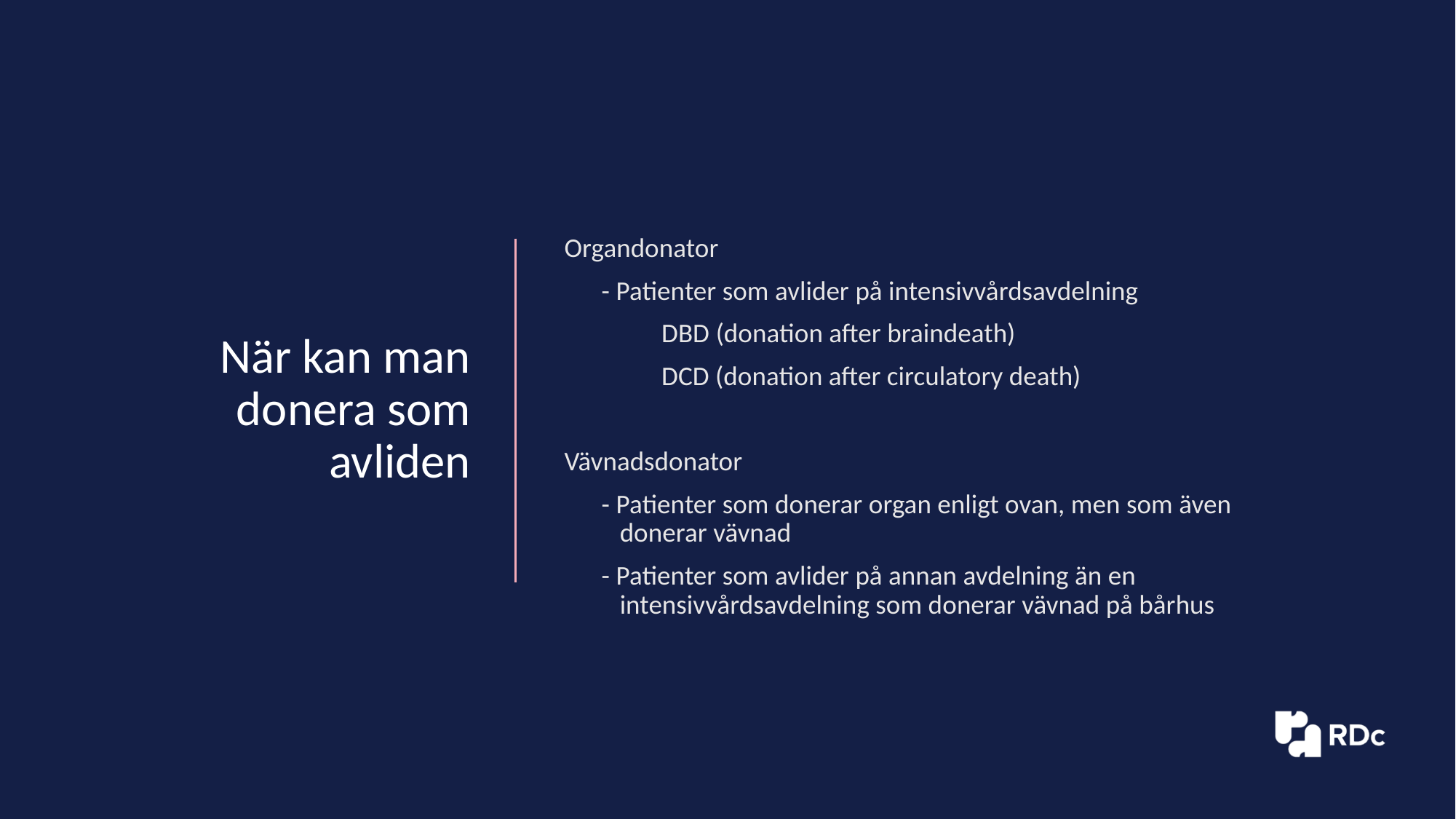

Organdonator
      - Patienter som avlider på intensivvårdsavdelning
	DBD (donation after braindeath)
      	DCD (donation after circulatory death)

Vävnadsdonator
      - Patienter som donerar organ enligt ovan, men som även
         donerar vävnad
      - Patienter som avlider på annan avdelning än en
         intensivvårdsavdelning som donerar vävnad på bårhus

När kan man donera som avliden